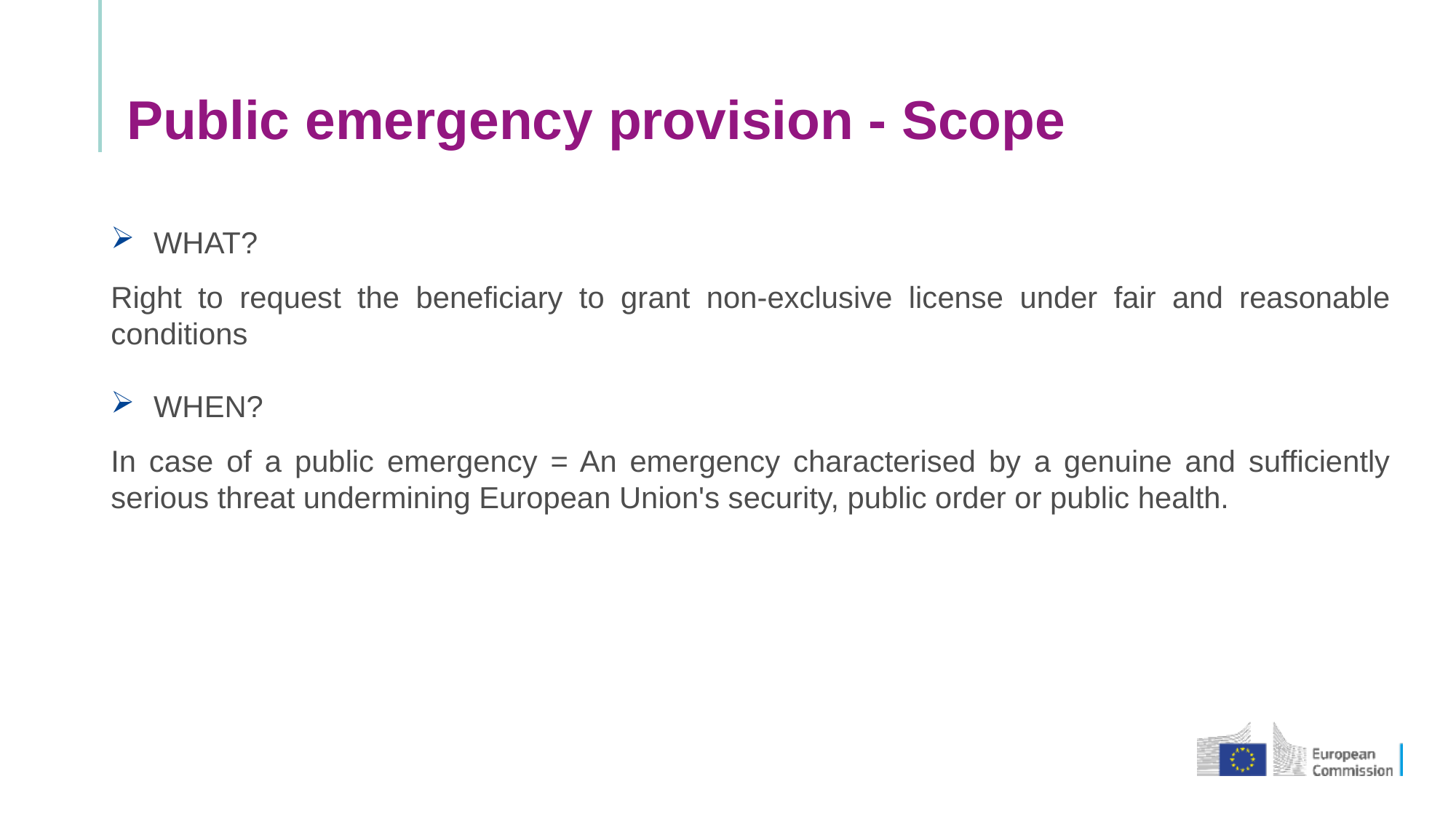

# Public emergency provision - Scope
WHAT?
Right to request the beneficiary to grant non-exclusive license under fair and reasonable conditions
WHEN?
In case of a public emergency = An emergency characterised by a genuine and sufficiently serious threat undermining European Union's security, public order or public health.